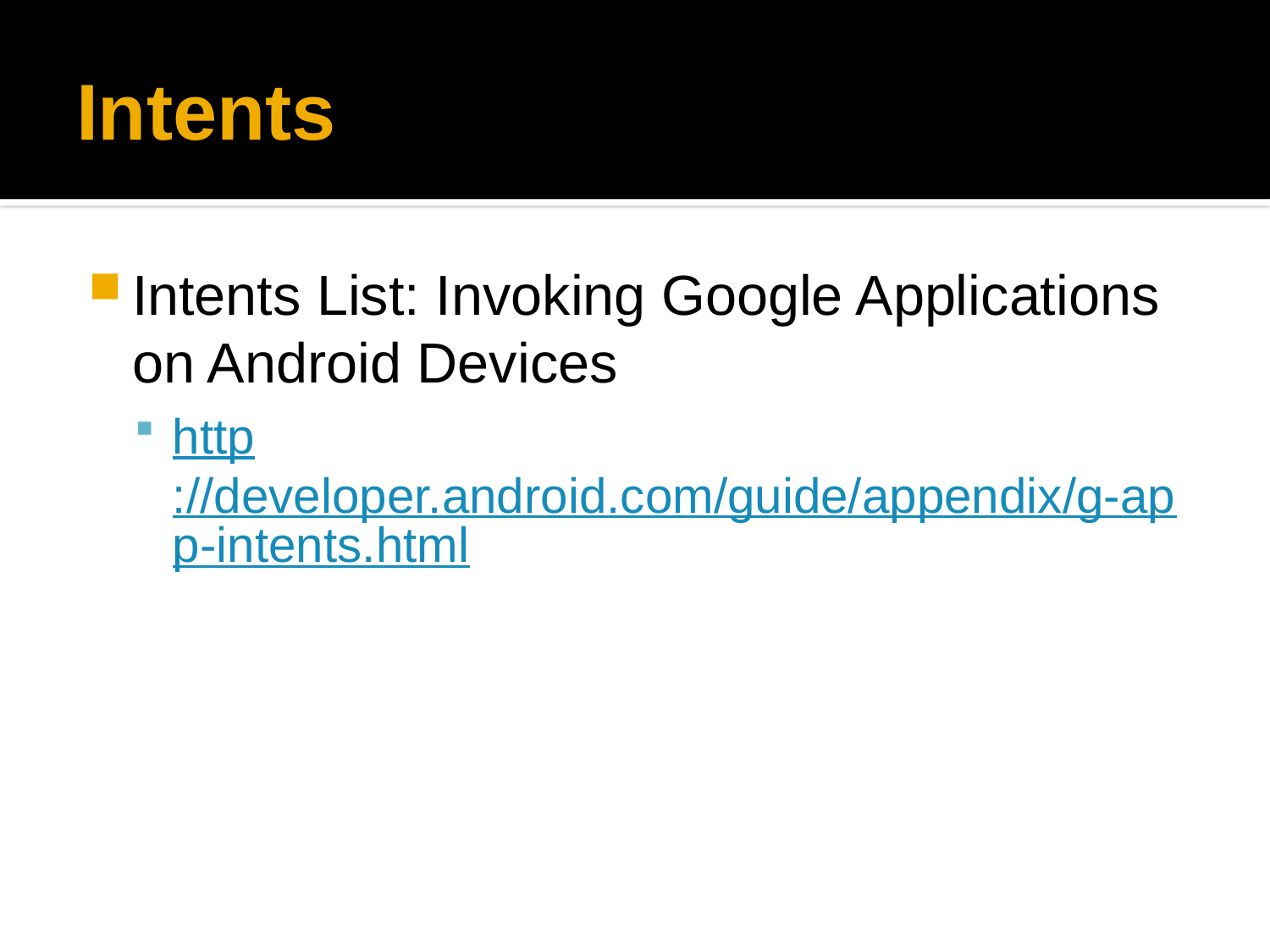

# Intents
Intents List: Invoking Google Applications on Android Devices
http://developer.android.com/guide/appendix/g-app-intents.html